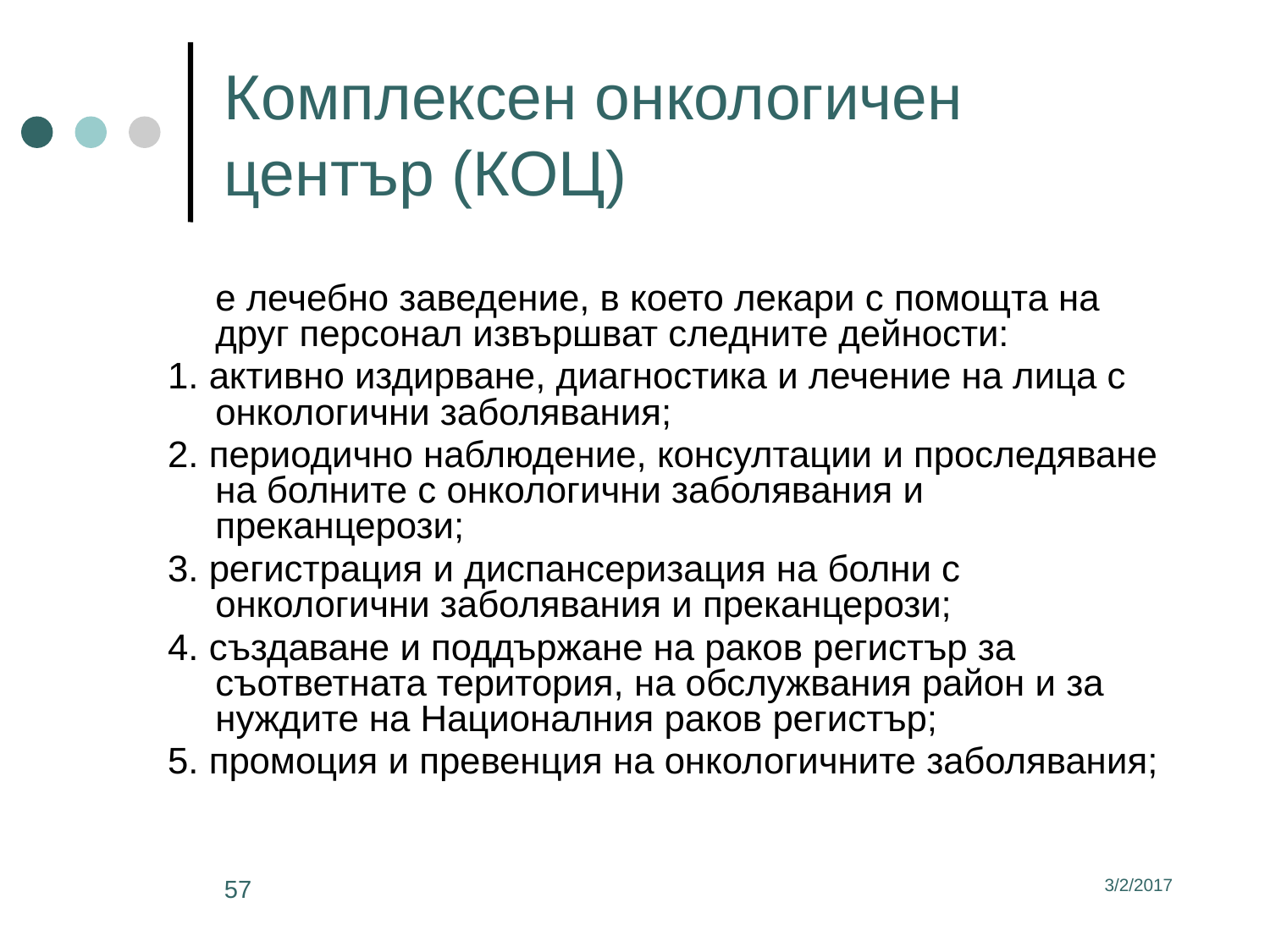

# Комплексен онкологичен център (КОЦ)
	е лечебно заведение, в което лекари с помощта на друг персонал извършват следните дейности:
1. активно издирване, диагностика и лечение на лица с онкологични заболявания;
2. периодично наблюдение, консултации и проследяване на болните с онкологични заболявания и преканцерози;
3. регистрация и диспансеризация на болни с онкологични заболявания и преканцерози;
4. създаване и поддържане на раков регистър за съответната територия, на обслужвания район и за нуждите на Националния раков регистър;
5. промоция и превенция на онкологичните заболявания;
57
3/2/2017